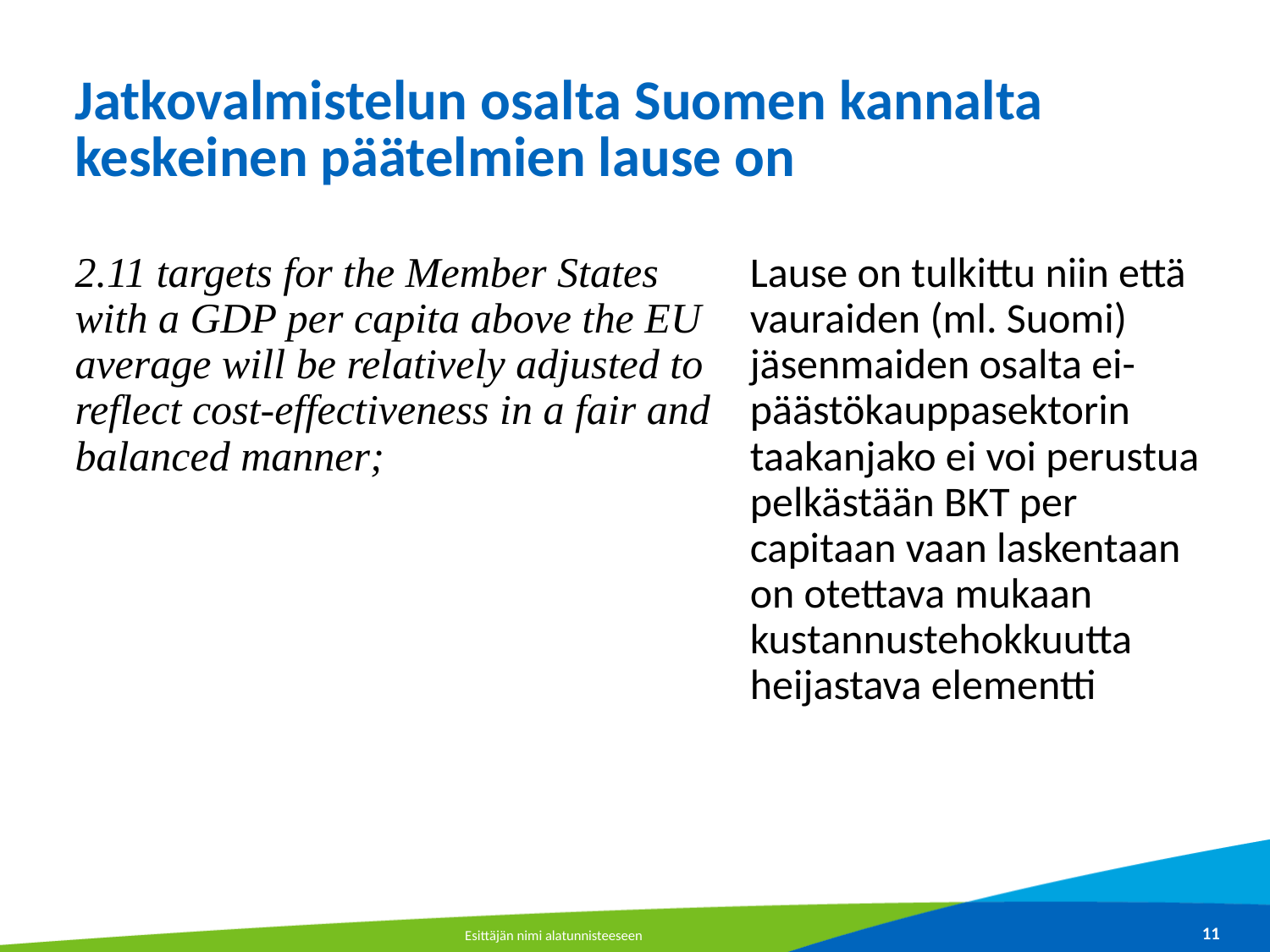

# Jatkovalmistelun osalta Suomen kannalta keskeinen päätelmien lause on
2.11 targets for the Member States with a GDP per capita above the EU average will be relatively adjusted to reflect cost-effectiveness in a fair and balanced manner;
Lause on tulkittu niin että vauraiden (ml. Suomi) jäsenmaiden osalta ei-päästökauppasektorin taakanjako ei voi perustua pelkästään BKT per capitaan vaan laskentaan on otettava mukaan kustannustehokkuutta heijastava elementti

Esittäjän nimi alatunnisteeseen
11